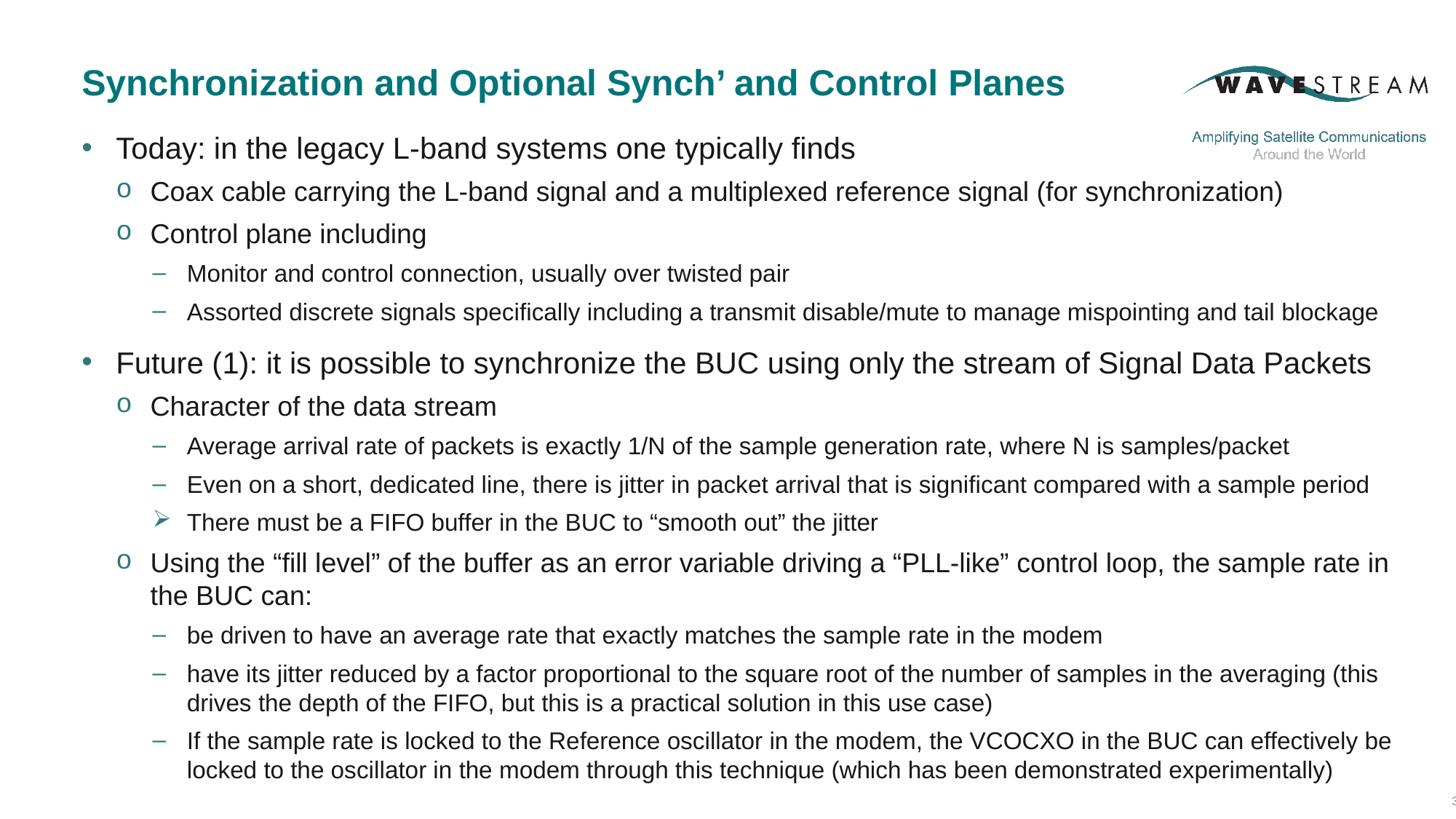

# Synchronization and Optional Synch’ and Control Planes
Today: in the legacy L-band systems one typically finds
Coax cable carrying the L-band signal and a multiplexed reference signal (for synchronization)
Control plane including
Monitor and control connection, usually over twisted pair
Assorted discrete signals specifically including a transmit disable/mute to manage mispointing and tail blockage
Future (1): it is possible to synchronize the BUC using only the stream of Signal Data Packets
Character of the data stream
Average arrival rate of packets is exactly 1/N of the sample generation rate, where N is samples/packet
Even on a short, dedicated line, there is jitter in packet arrival that is significant compared with a sample period
There must be a FIFO buffer in the BUC to “smooth out” the jitter
Using the “fill level” of the buffer as an error variable driving a “PLL-like” control loop, the sample rate in the BUC can:
be driven to have an average rate that exactly matches the sample rate in the modem
have its jitter reduced by a factor proportional to the square root of the number of samples in the averaging (this drives the depth of the FIFO, but this is a practical solution in this use case)
If the sample rate is locked to the Reference oscillator in the modem, the VCOCXO in the BUC can effectively be locked to the oscillator in the modem through this technique (which has been demonstrated experimentally)